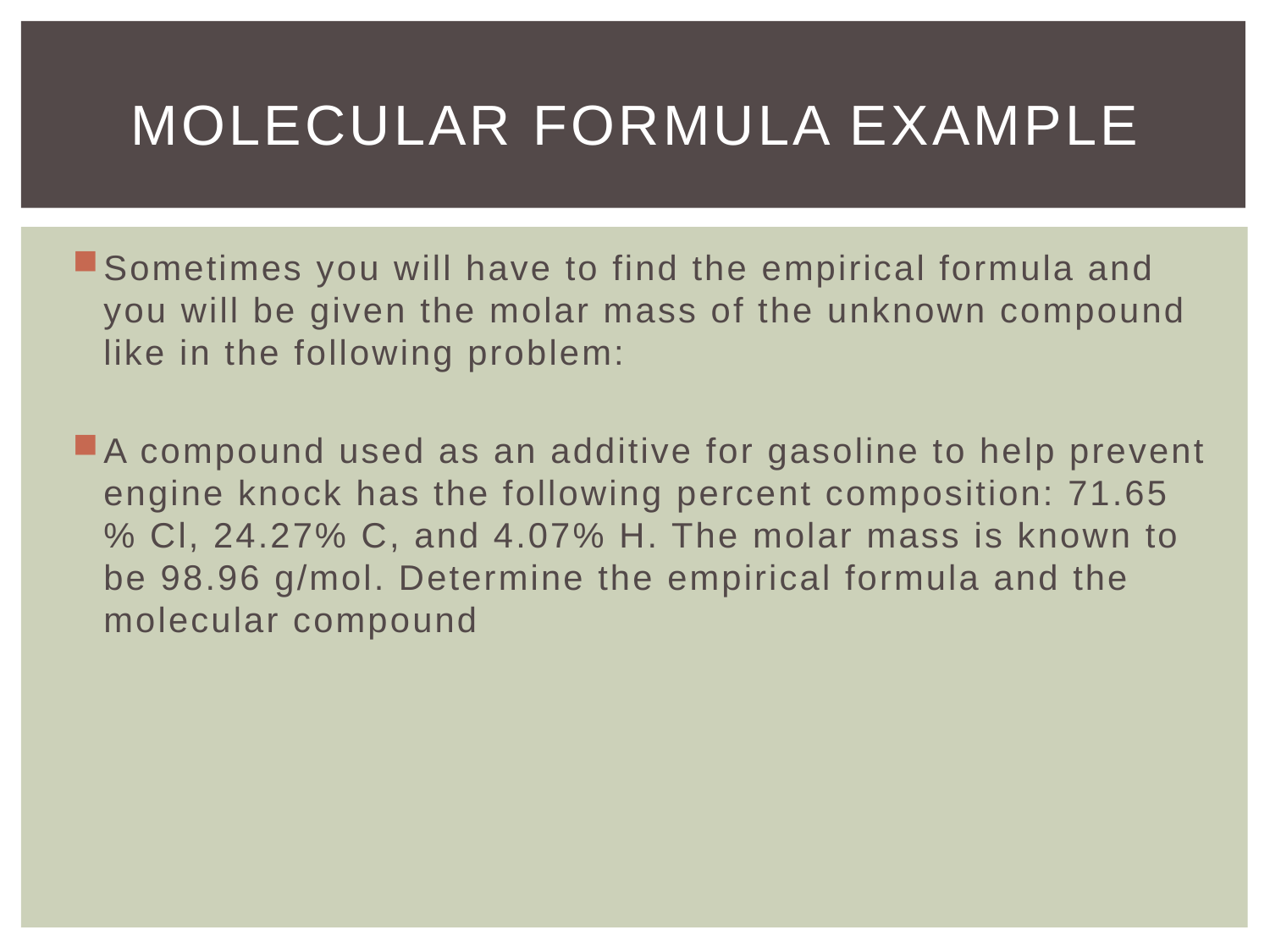

# Molecular formula example
Sometimes you will have to find the empirical formula and you will be given the molar mass of the unknown compound like in the following problem:

A compound used as an additive for gasoline to help prevent engine knock has the following percent composition: 71.65 % Cl, 24.27% C, and 4.07% H. The molar mass is known to be 98.96 g/mol. Determine the empirical formula and the molecular compound